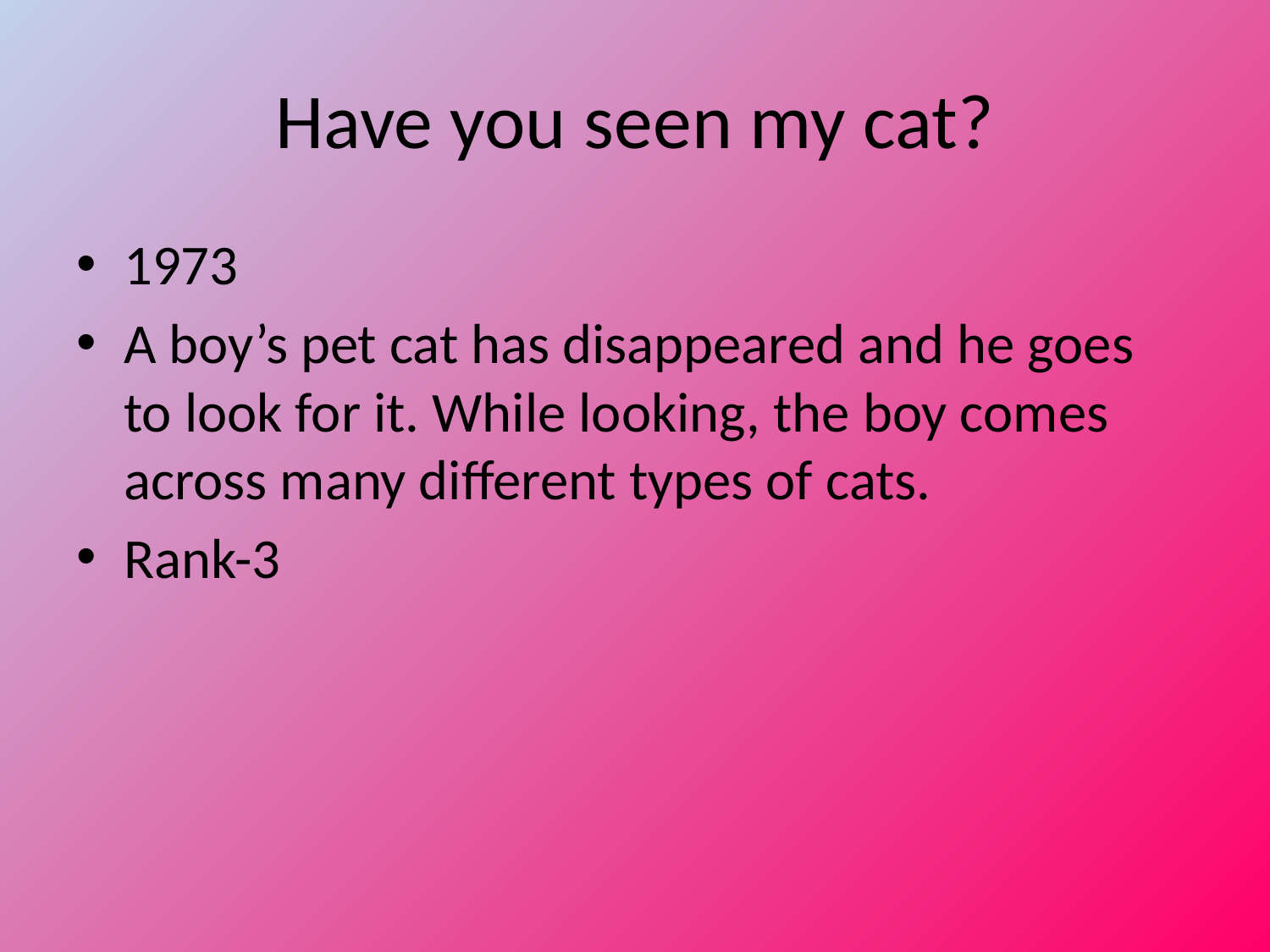

# Have you seen my cat?
1973
A boy’s pet cat has disappeared and he goes to look for it. While looking, the boy comes across many different types of cats.
Rank-3